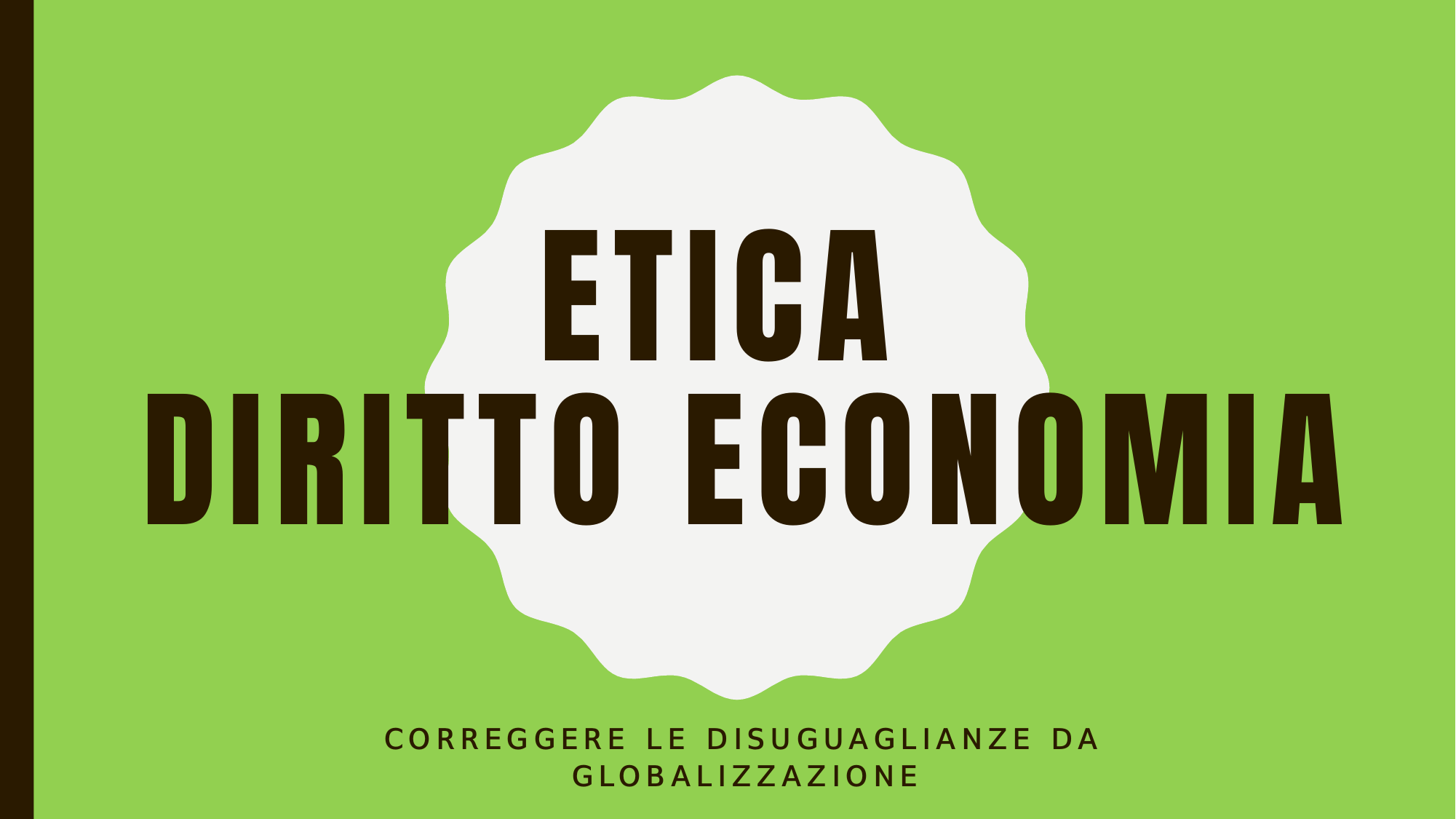

# etica diritto economia
Correggere le disuguaglianze da globalizzazione